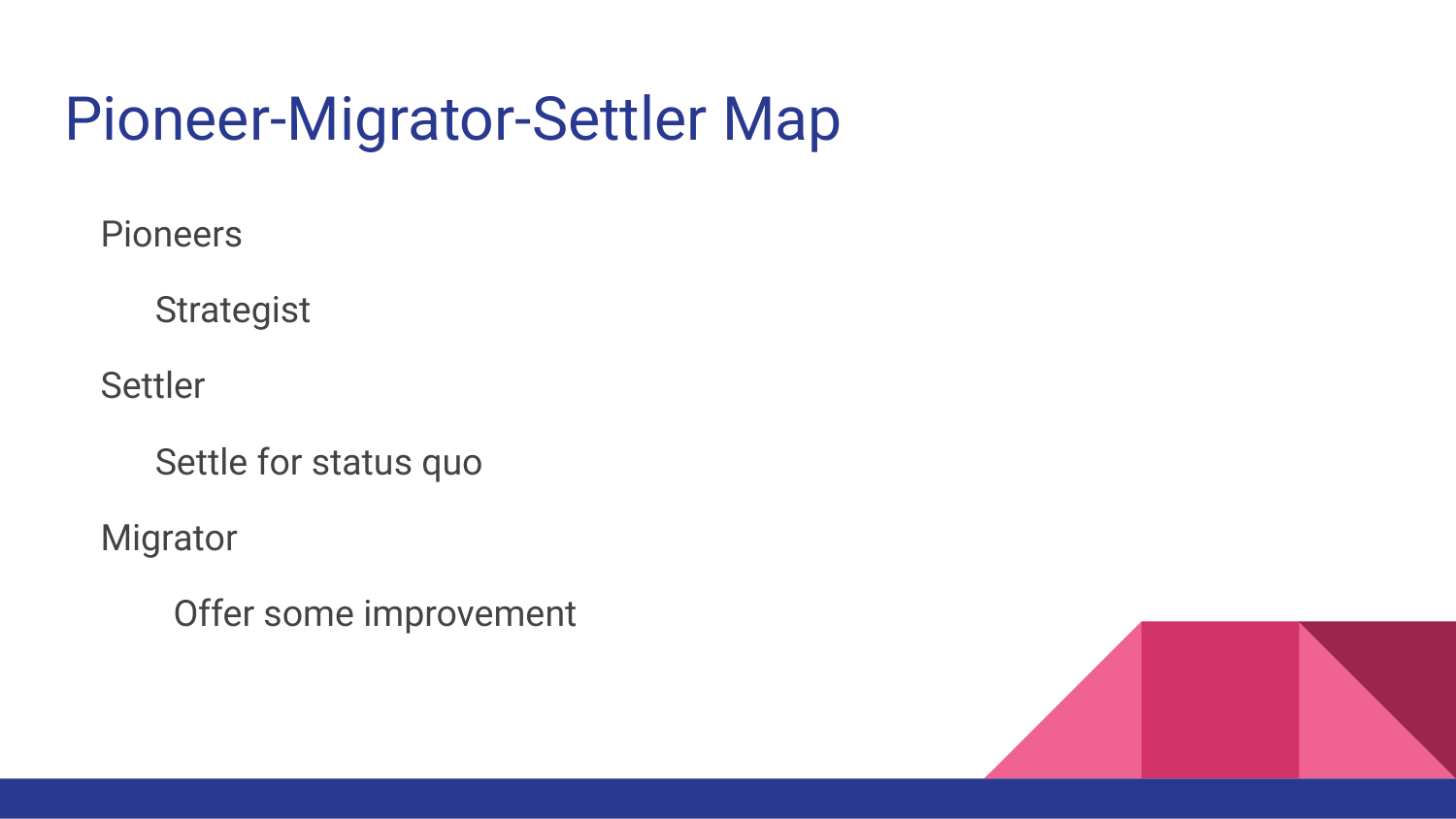

# Pioneer-Migrator-Settler Map
Pioneers
Strategist
Settler
Settle for status quo
Migrator
Offer some improvement